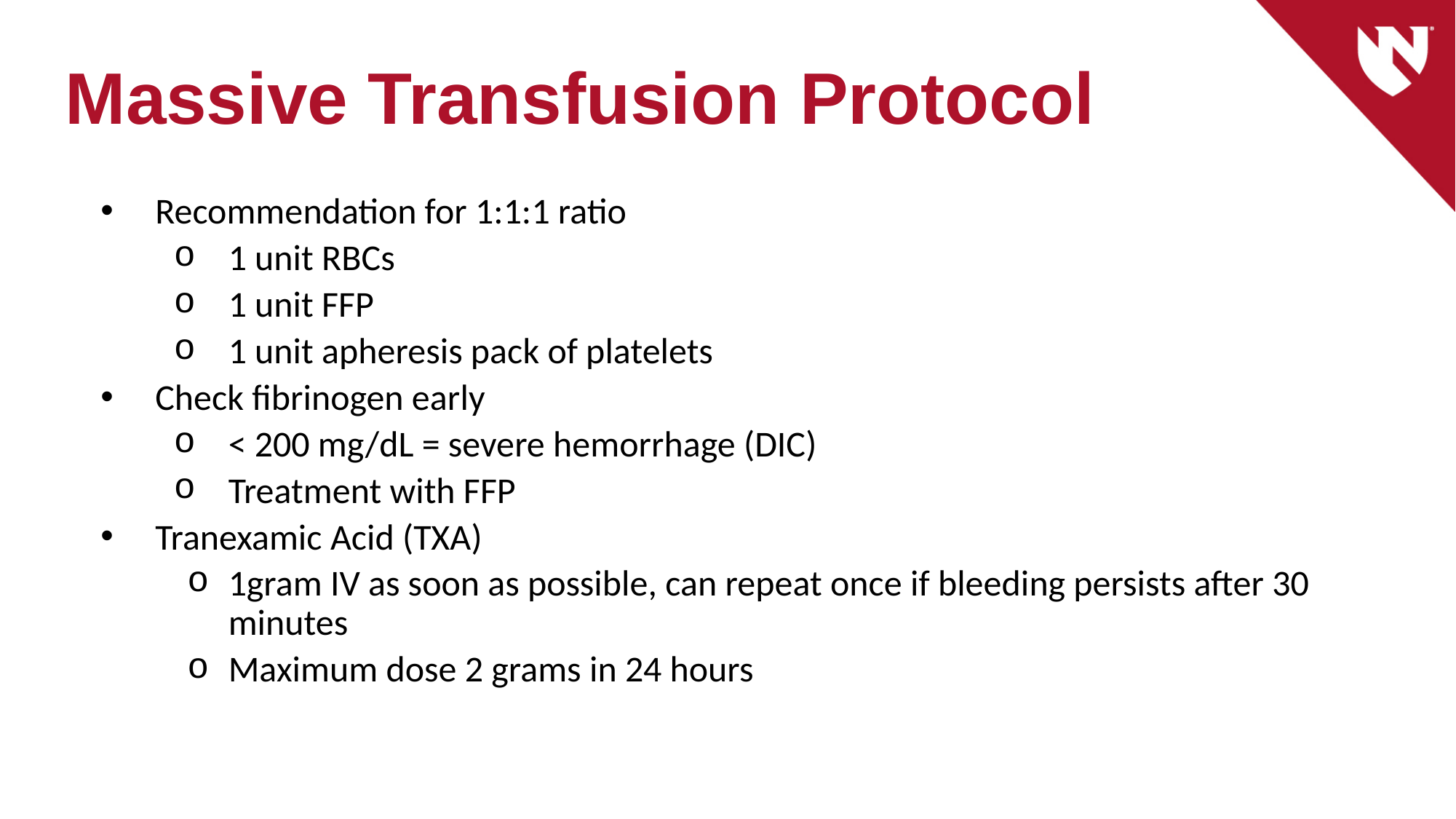

# Massive Transfusion Protocol
Recommendation for 1:1:1 ratio
1 unit RBCs
1 unit FFP
1 unit apheresis pack of platelets
Check fibrinogen early
< 200 mg/dL = severe hemorrhage (DIC)
Treatment with FFP
Tranexamic Acid (TXA)
1gram IV as soon as possible, can repeat once if bleeding persists after 30 minutes
Maximum dose 2 grams in 24 hours